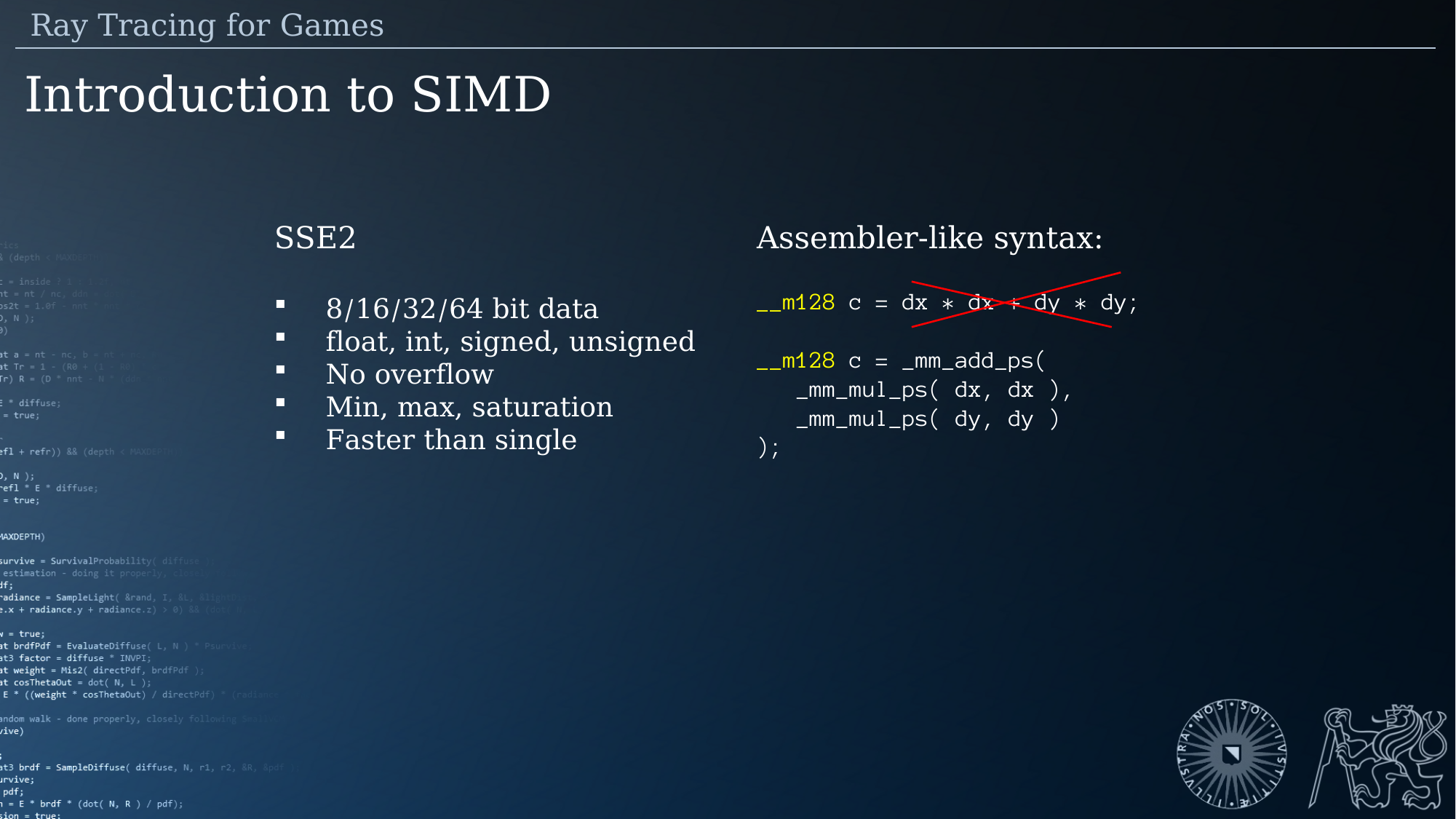

Ray Tracing for Games
Introduction to SIMD
SSE2

  8/16/32/64 bit data
  float, int, signed, unsigned
  No overflow
  Min, max, saturation
  Faster than single
Assembler-like syntax:

__m128 c = dx * dx + dy * dy;

__m128 c = _mm_add_ps(
   _mm_mul_ps( dx, dx ),
   _mm_mul_ps( dy, dy )
);